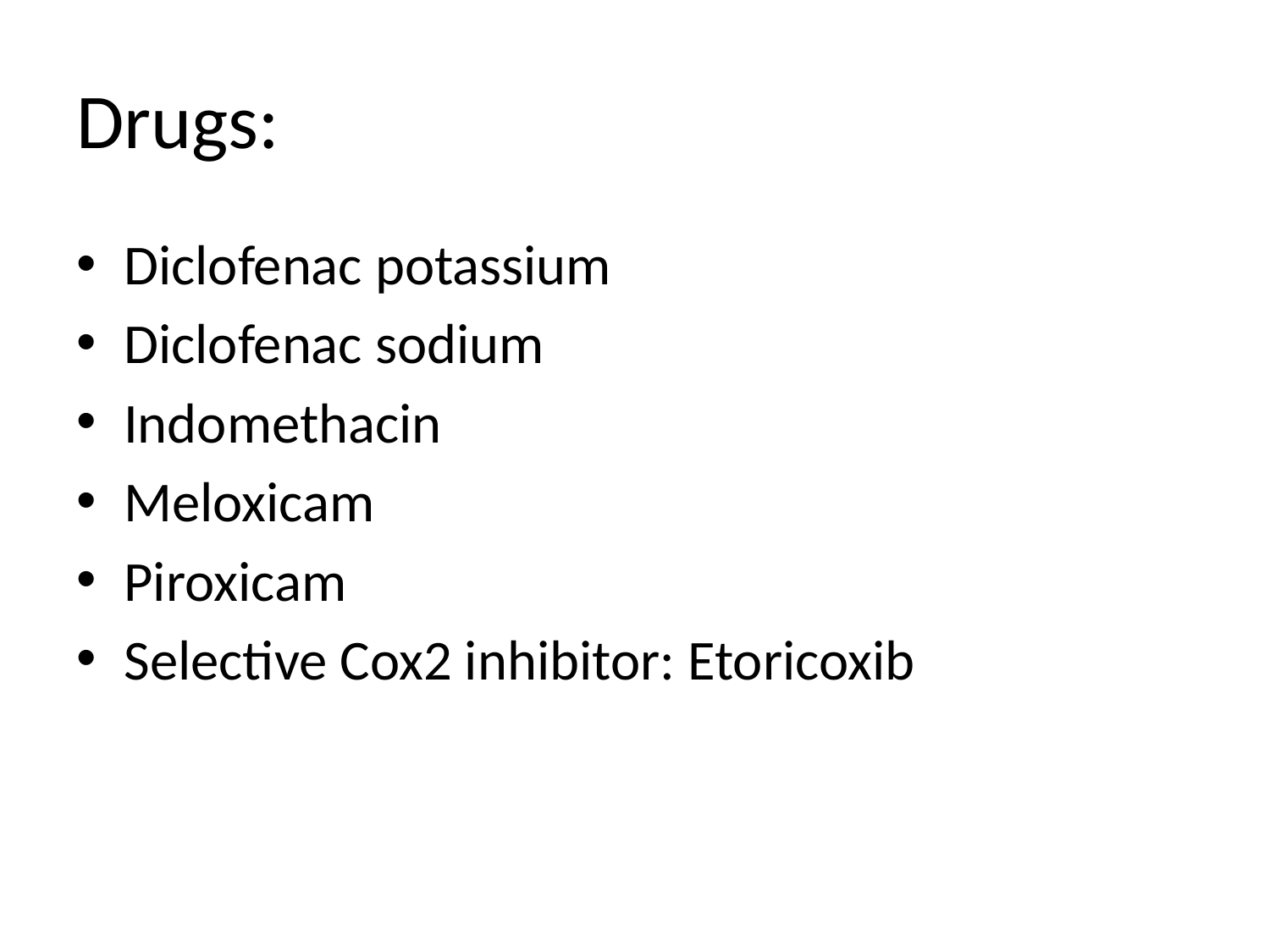

# Drugs:
Diclofenac potassium
Diclofenac sodium
Indomethacin
Meloxicam
Piroxicam
Selective Cox2 inhibitor: Etoricoxib